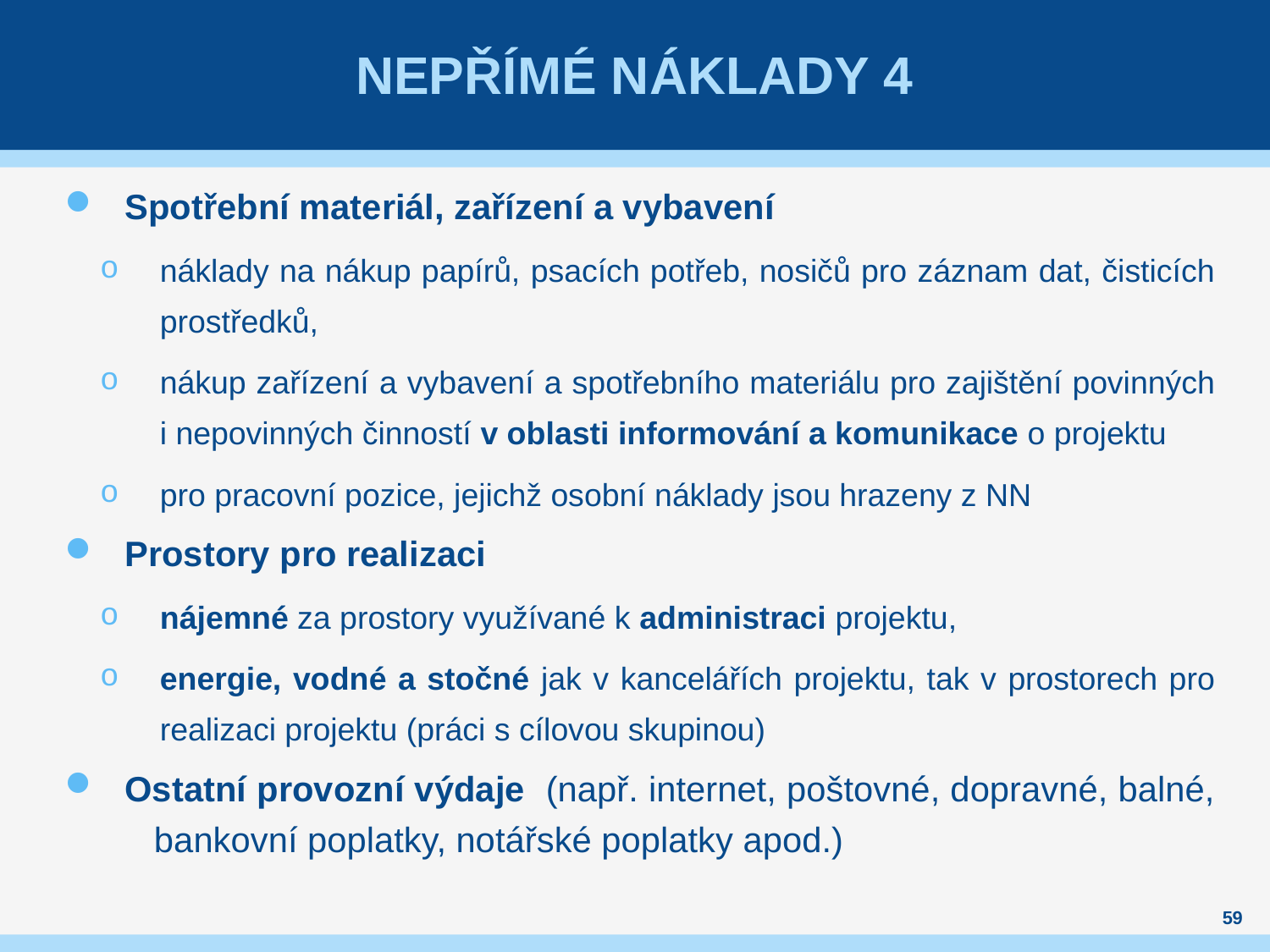

# nepřímé náklady 4
Spotřební materiál, zařízení a vybavení
náklady na nákup papírů, psacích potřeb, nosičů pro záznam dat, čisticích prostředků,
nákup zařízení a vybavení a spotřebního materiálu pro zajištění povinných i nepovinných činností v oblasti informování a komunikace o projektu
pro pracovní pozice, jejichž osobní náklady jsou hrazeny z NN
Prostory pro realizaci
nájemné za prostory využívané k administraci projektu,
energie, vodné a stočné jak v kancelářích projektu, tak v prostorech pro realizaci projektu (práci s cílovou skupinou)
Ostatní provozní výdaje  (např. internet, poštovné, dopravné, balné,    bankovní poplatky, notářské poplatky apod.)

59